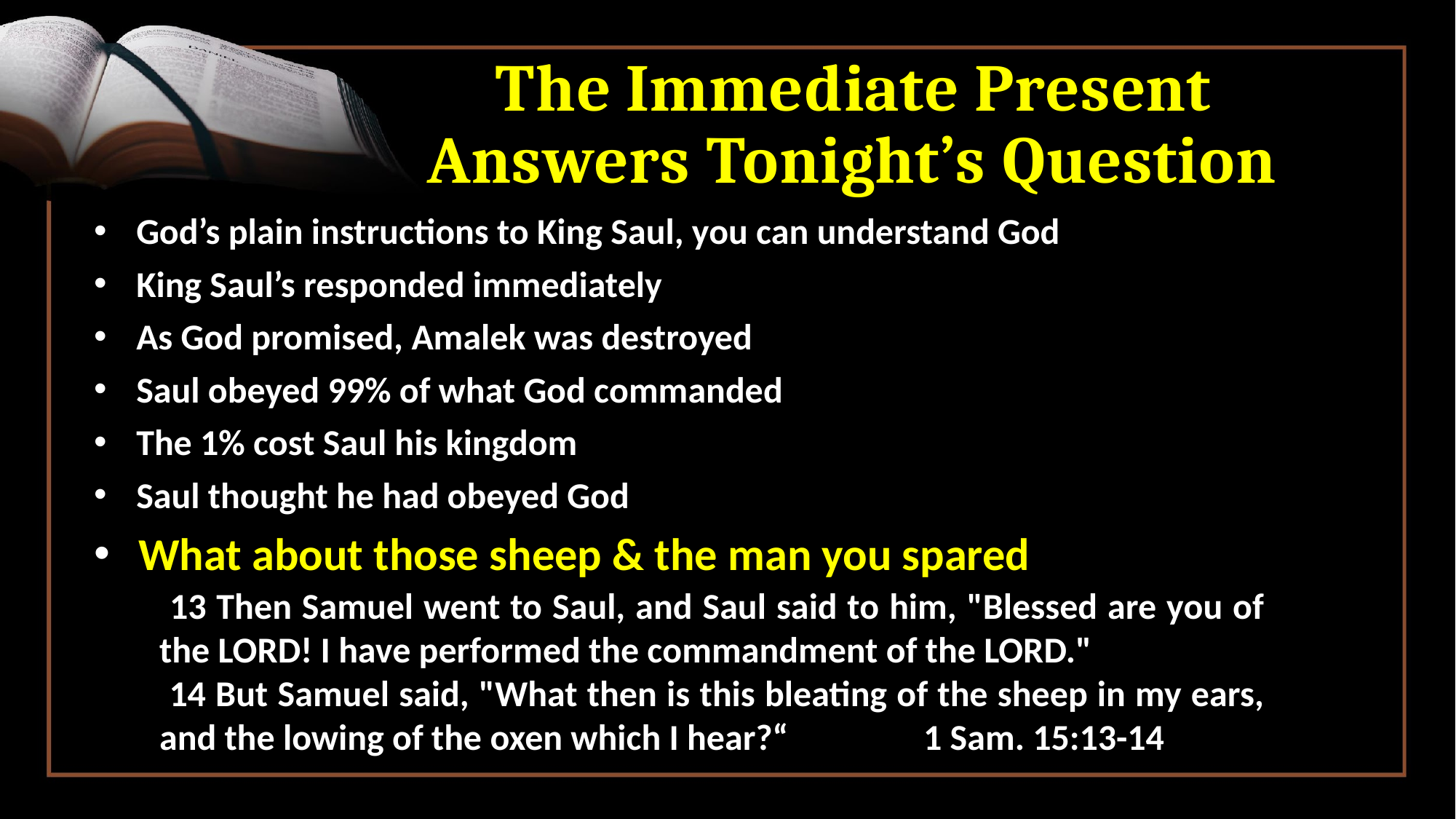

The Immediate Present
Answers Tonight’s Question
 God’s plain instructions to King Saul, you can understand God
 King Saul’s responded immediately
 As God promised, Amalek was destroyed
 Saul obeyed 99% of what God commanded
 The 1% cost Saul his kingdom
 Saul thought he had obeyed God
 What about those sheep & the man you spared
 13 Then Samuel went to Saul, and Saul said to him, "Blessed are you of the LORD! I have performed the commandment of the LORD."
 14 But Samuel said, "What then is this bleating of the sheep in my ears, and the lowing of the oxen which I hear?“        	1 Sam. 15:13-14